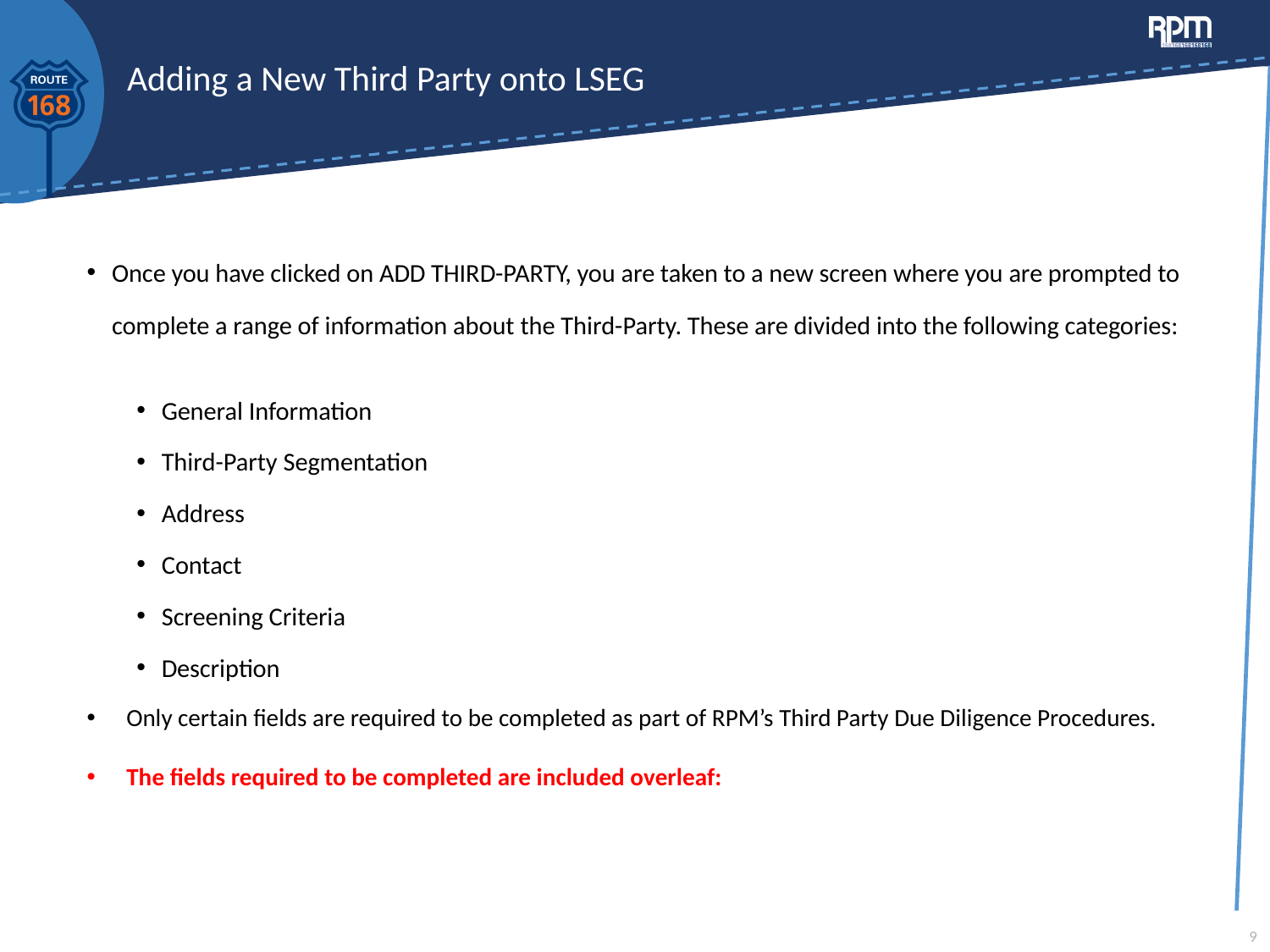

# Adding a New Third Party onto LSEG
Once you have clicked on ADD THIRD-PARTY, you are taken to a new screen where you are prompted to complete a range of information about the Third-Party. These are divided into the following categories:

General Information
Third-Party Segmentation
Address
Contact
Screening Criteria
Description

Only certain fields are required to be completed as part of RPM’s Third Party Due Diligence Procedures.

The fields required to be completed are included overleaf:
9